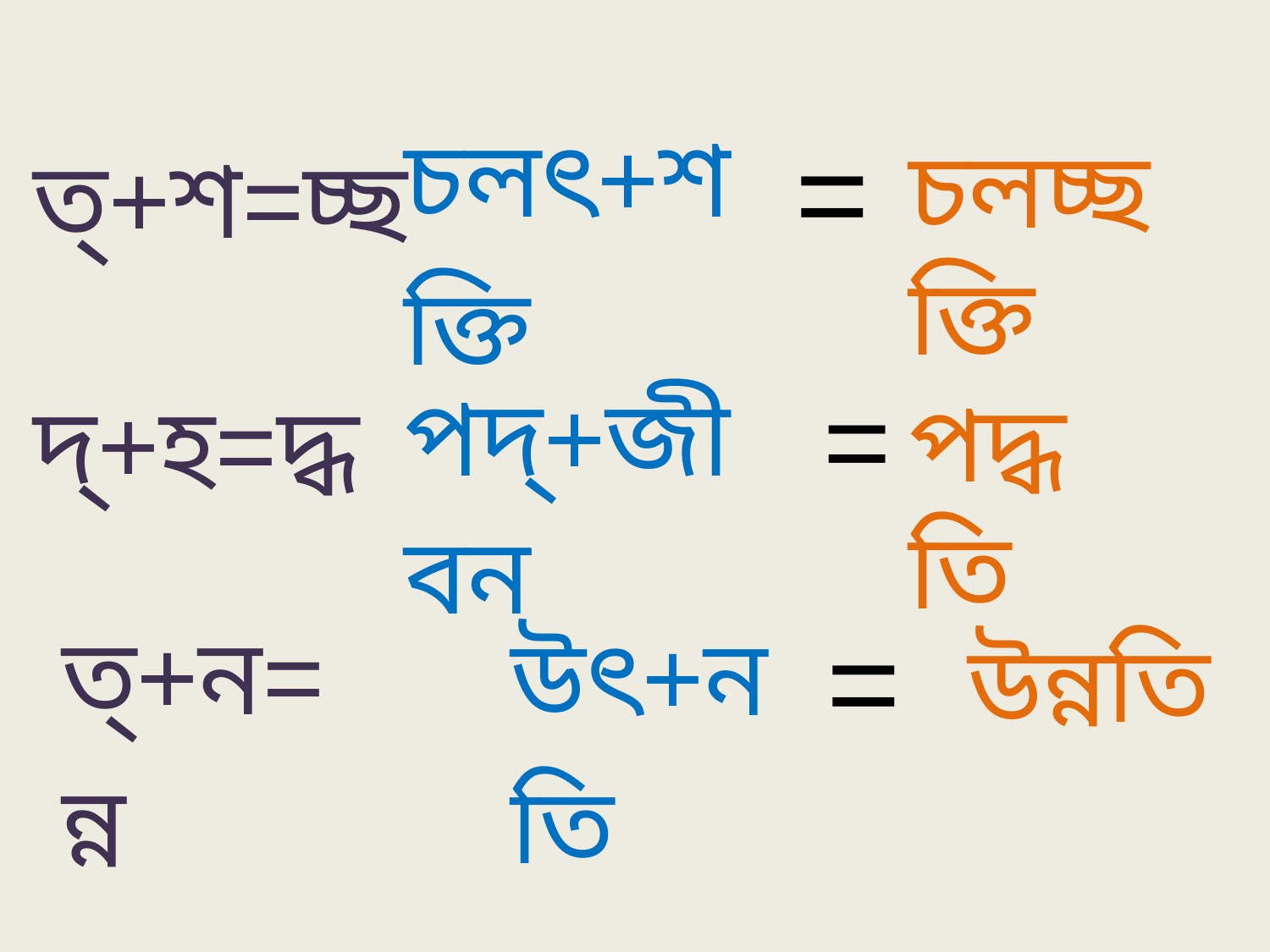

চলৎ+শক্তি
ত্+শ=চ্ছ
=
চলচ্ছক্তি
দ্+হ=দ্ধ
=
পদ্+জীবন
পদ্ধতি
=
ত্+ন=ন্ন
উৎ+নতি
উন্নতি